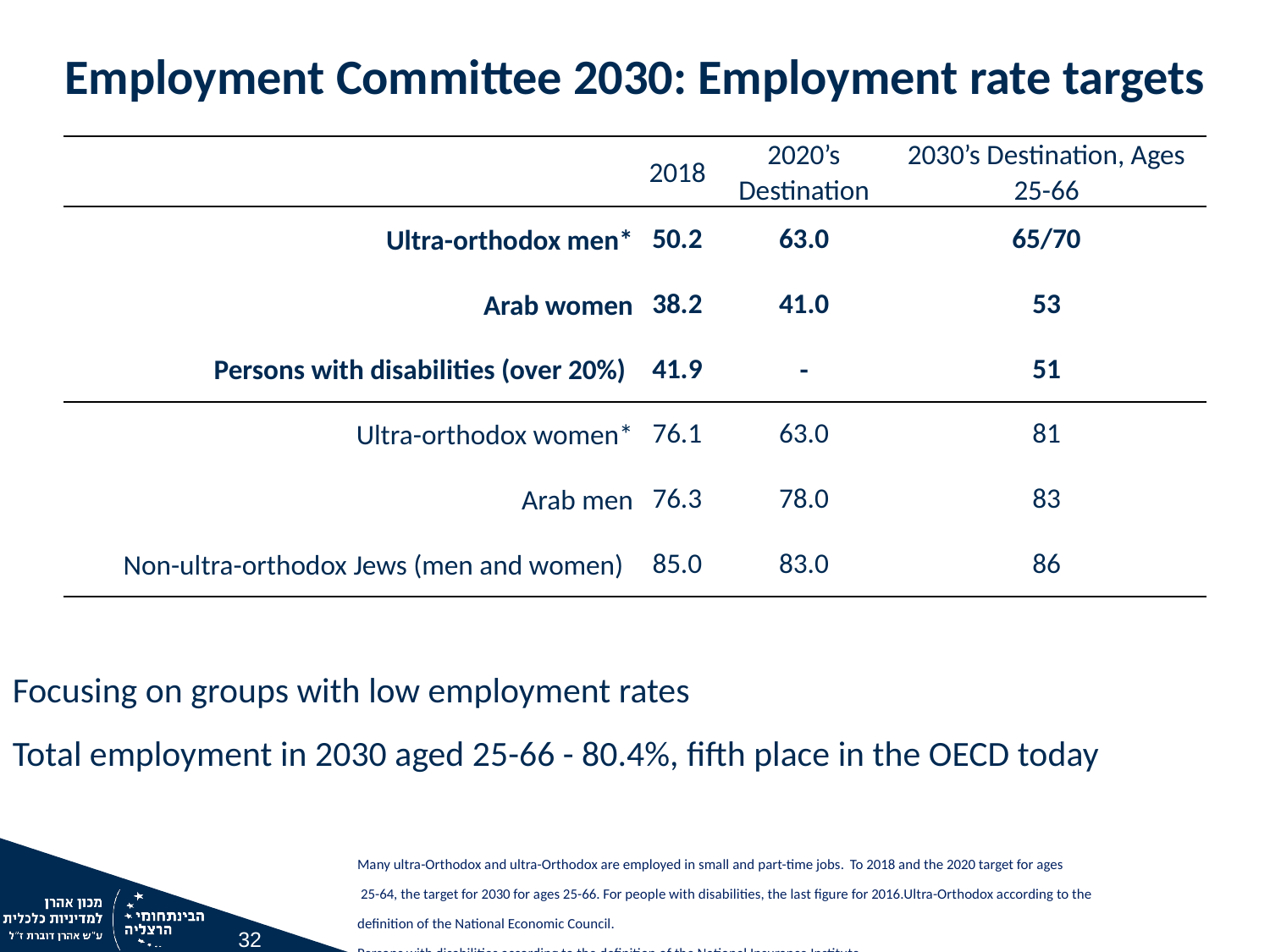

Employment Committee 2030: Employment rate targets
|  | 2018 | 2020’s Destination | 2030’s Destination, Ages 25-66 |
| --- | --- | --- | --- |
| Ultra-orthodox men\* | 50.2 | 63.0 | 65/70 |
| Arab women | 38.2 | 41.0 | 53 |
| Persons with disabilities (over 20%) | 41.9 | - | 51 |
| Ultra-orthodox women\* | 76.1 | 63.0 | 81 |
| Arab men | 76.3 | 78.0 | 83 |
| Non-ultra-orthodox Jews (men and women) | 85.0 | 83.0 | 86 |
Focusing on groups with low employment rates
Total employment in 2030 aged 25-66 - 80.4%, fifth place in the OECD today
Many ultra-Orthodox and ultra-Orthodox are employed in small and part-time jobs. To 2018 and the 2020 target for ages
 25-64, the target for 2030 for ages 25-66. For people with disabilities, the last figure for 2016.Ultra-Orthodox according to the definition of the National Economic Council.
Persons with disabilities according to the definition of the National Insurance Institute.